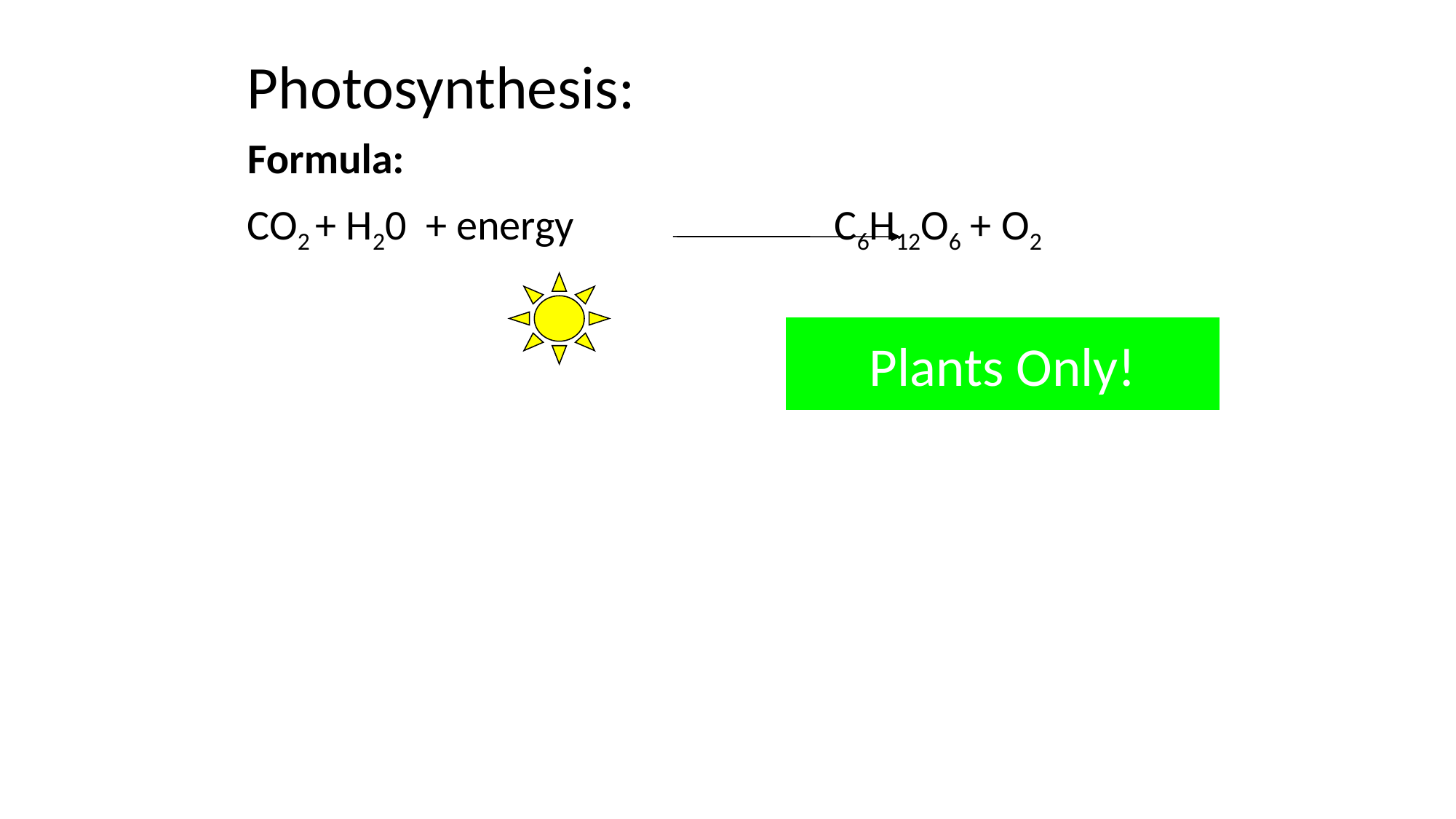

#
Photosynthesis:
Formula:
CO2 + H20  + energy                           C6H12O6 + O2

Plants Only!